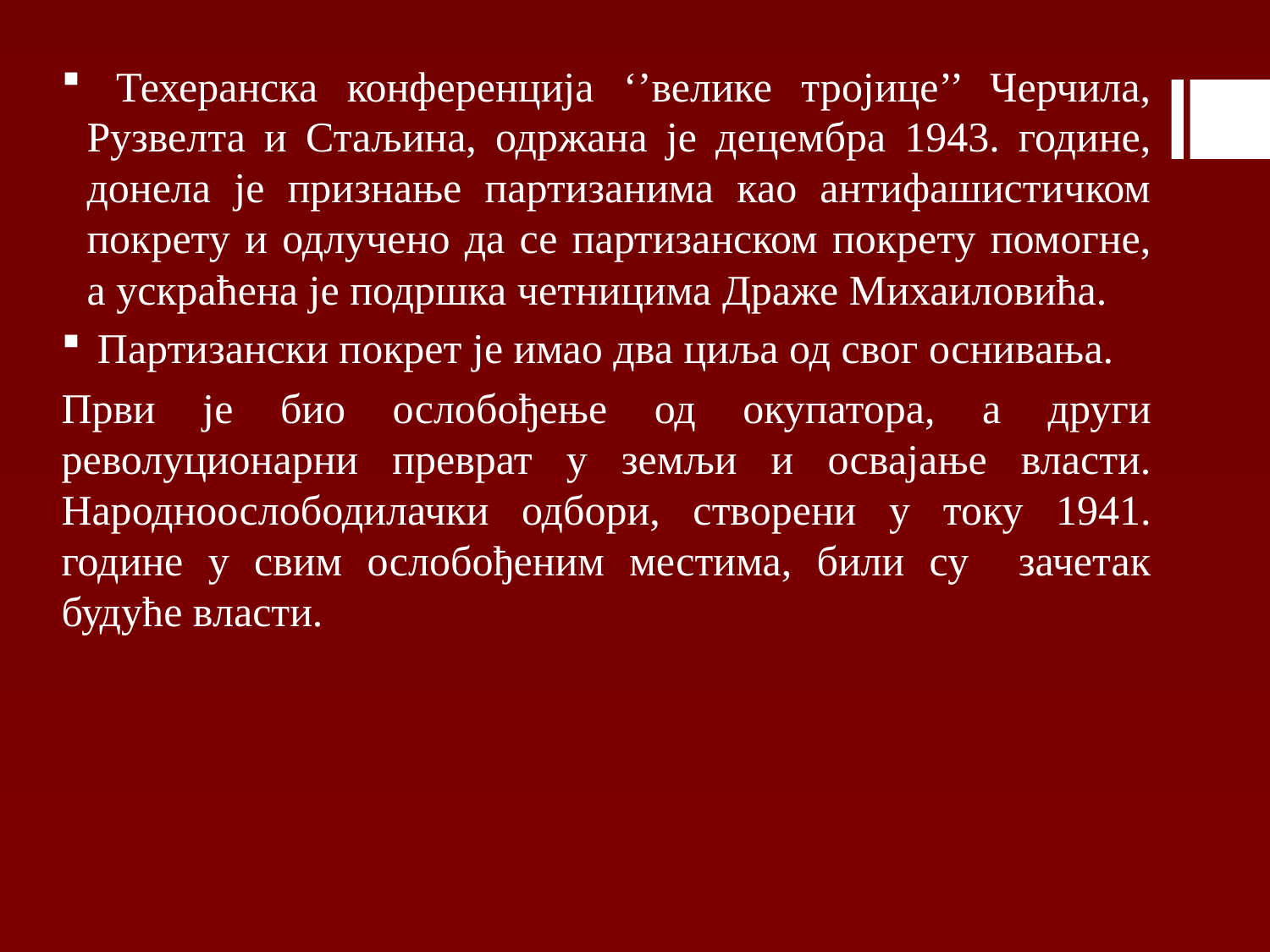

Техеранска конференција ‘’велике тројице’’ Черчила, Рузвелта и Стаљина, одржана је децембра 1943. године, донела је признање партизанима као антифашистичком покрету и одлучено да се партизанском покрету помогне, а ускраћена је подршка четницима Драже Михаиловића.
 Партизански покрет је имао два циља од свог оснивања.
Први је био ослобођење од окупатора, а други револуционарни преврат у земљи и освајање власти. Народноослободилачки одбори, створени у току 1941. године у свим ослобођеним местима, били су  зачетак будуће власти.